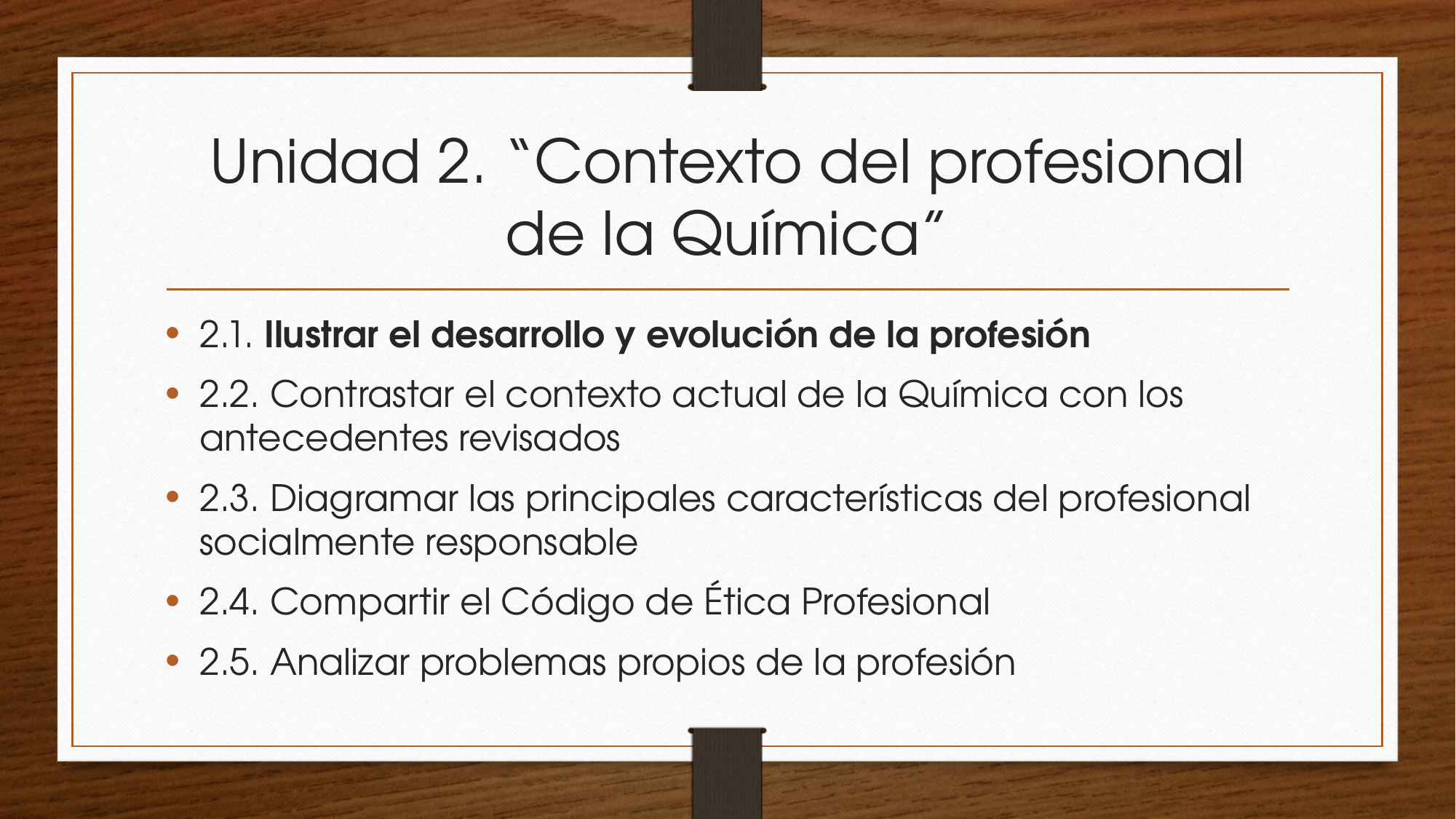

# Unidad 2. “Contexto del profesional de la Química”
2.1. Ilustrar el desarrollo y evolución de la profesión
2.2. Contrastar el contexto actual de la Química con los antecedentes revisados
2.3. Diagramar las principales características del profesional socialmente responsable
2.4. Compartir el Código de Ética Profesional
2.5. Analizar problemas propios de la profesión